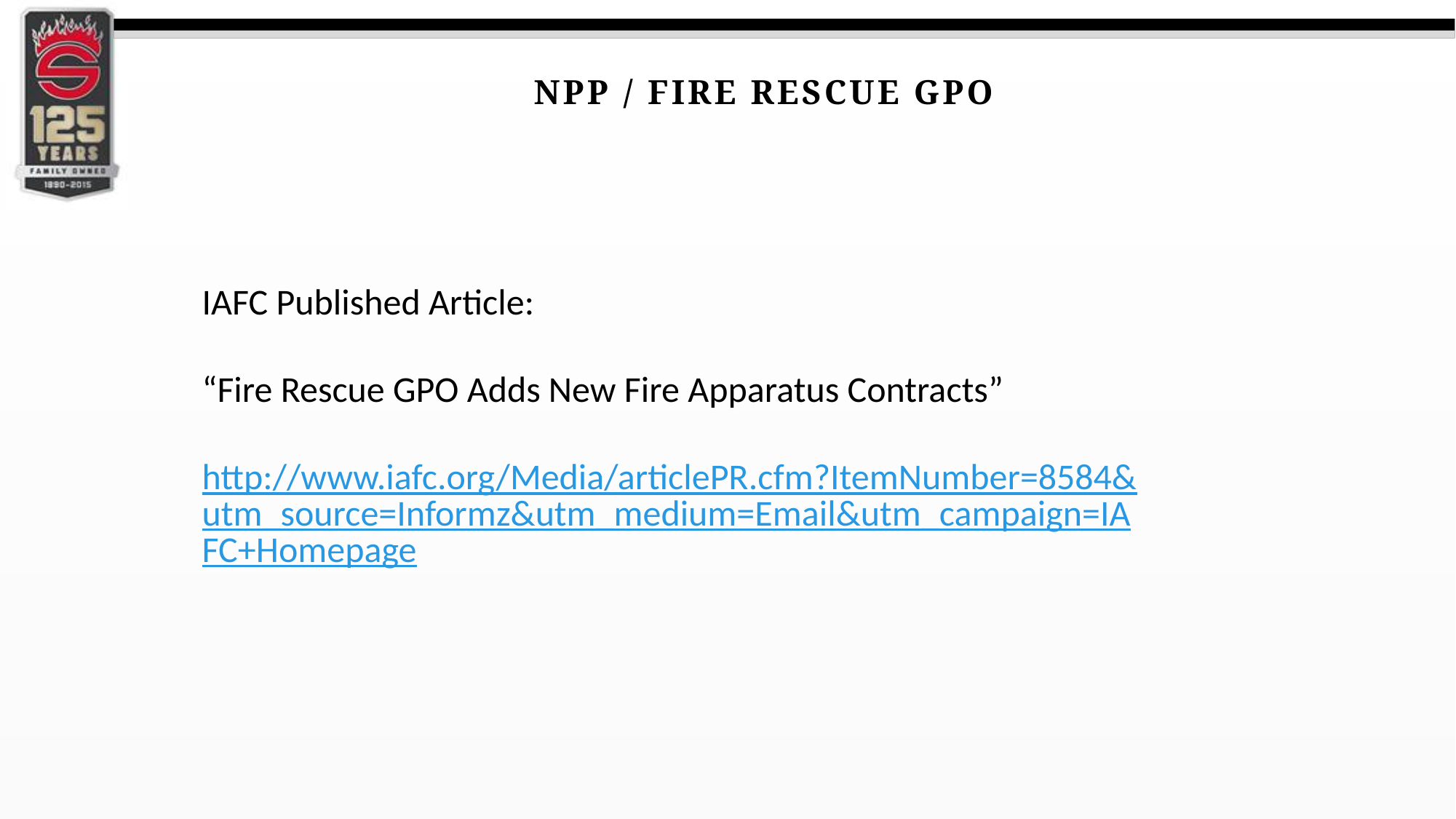

NPP / Fire Rescue GPO

IAFC Published Article:

“Fire Rescue GPO Adds New Fire Apparatus Contracts”

http://www.iafc.org/Media/articlePR.cfm?ItemNumber=8584&utm_source=Informz&utm_medium=Email&utm_campaign=IAFC+Homepage